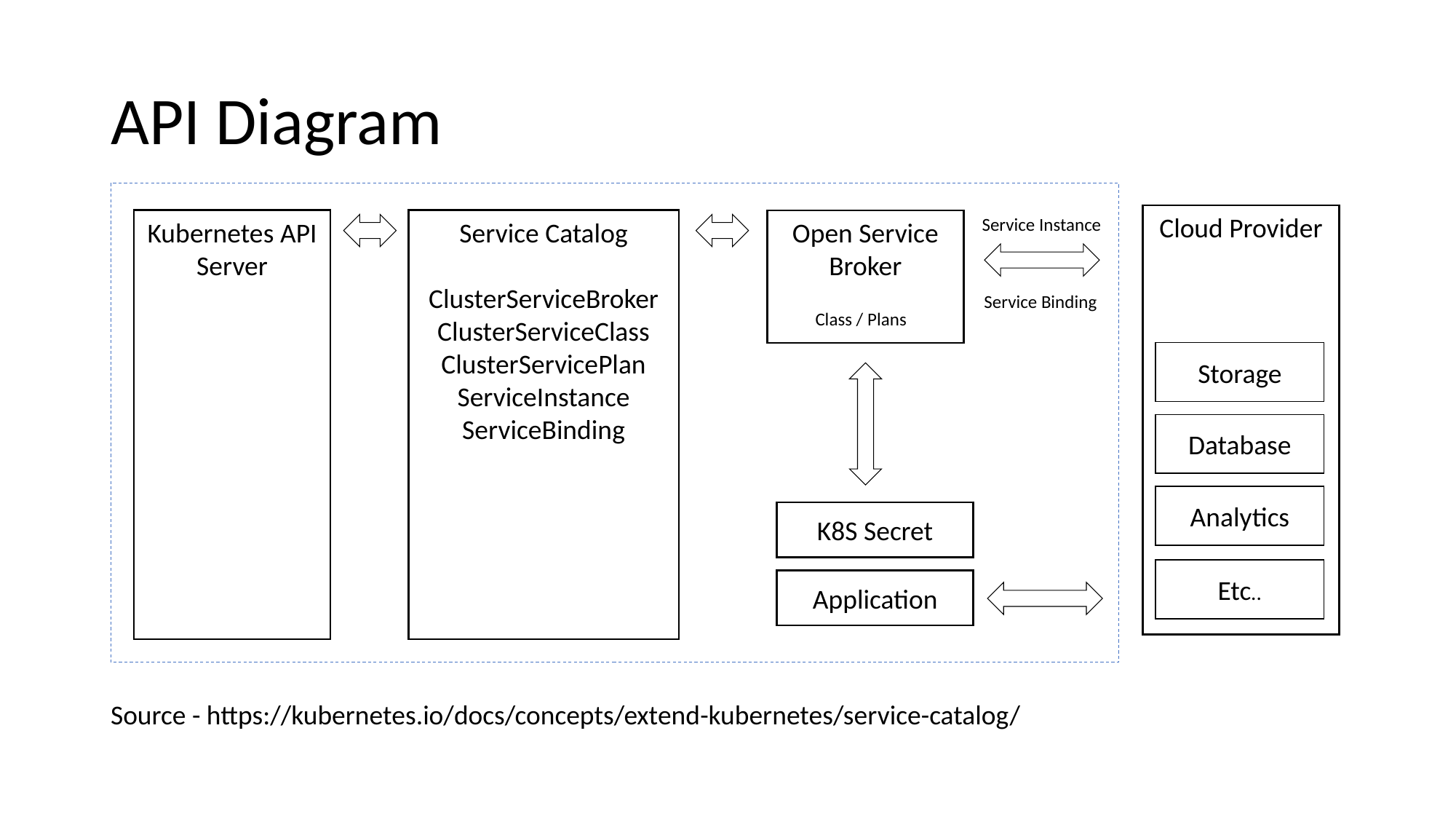

# API Diagram

Cloud Provider
Service Instance
Kubernetes API Server
Service Catalog

ClusterServiceBroker
ClusterServiceClass
ClusterServicePlan
ServiceInstance
ServiceBinding

Open Service Broker

Service Binding
Class / Plans
Storage

Database
Analytics
K8S Secret
Etc..
Application

Source - https://kubernetes.io/docs/concepts/extend-kubernetes/service-catalog/